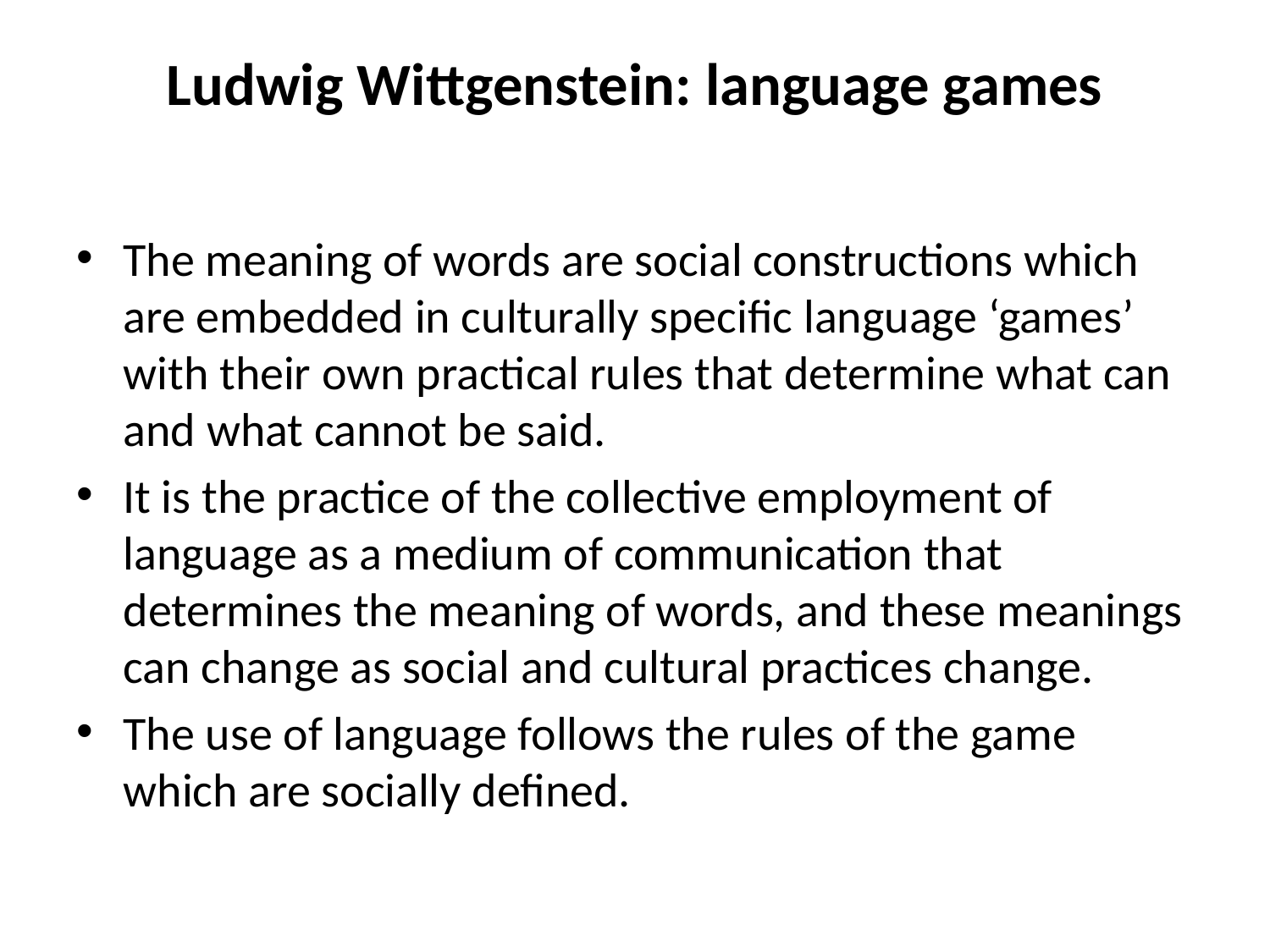

# Ludwig Wittgenstein: language games
The meaning of words are social constructions which are embedded in culturally specific language ‘games’ with their own practical rules that determine what can and what cannot be said.
It is the practice of the collective employment of language as a medium of communication that determines the meaning of words, and these meanings can change as social and cultural practices change.
The use of language follows the rules of the game which are socially defined.